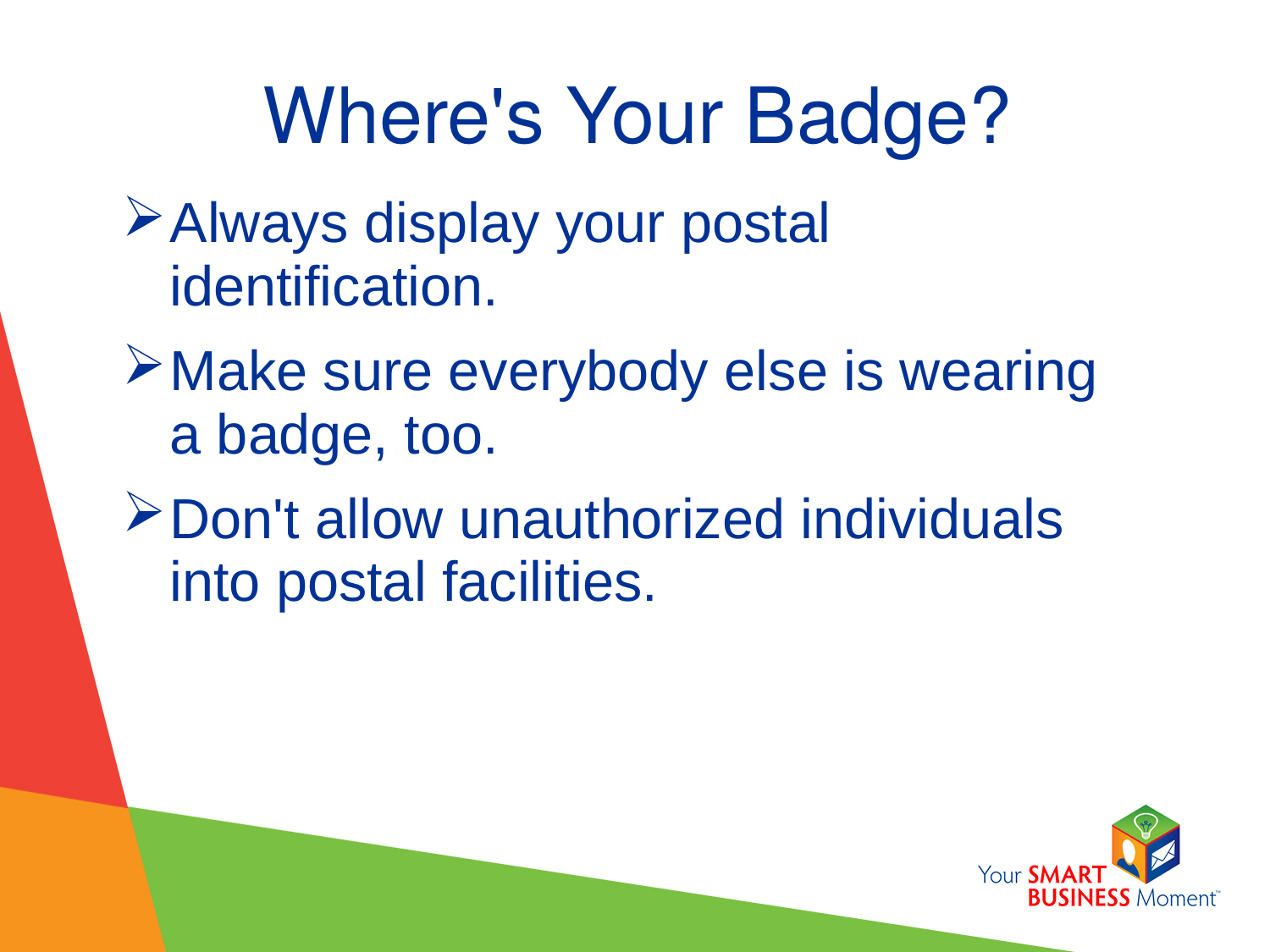

# Where's Your Badge?

Always display your postal identification.
Make sure everybody else is wearing a badge, too.
Don't allow unauthorized individuals into postal facilities.